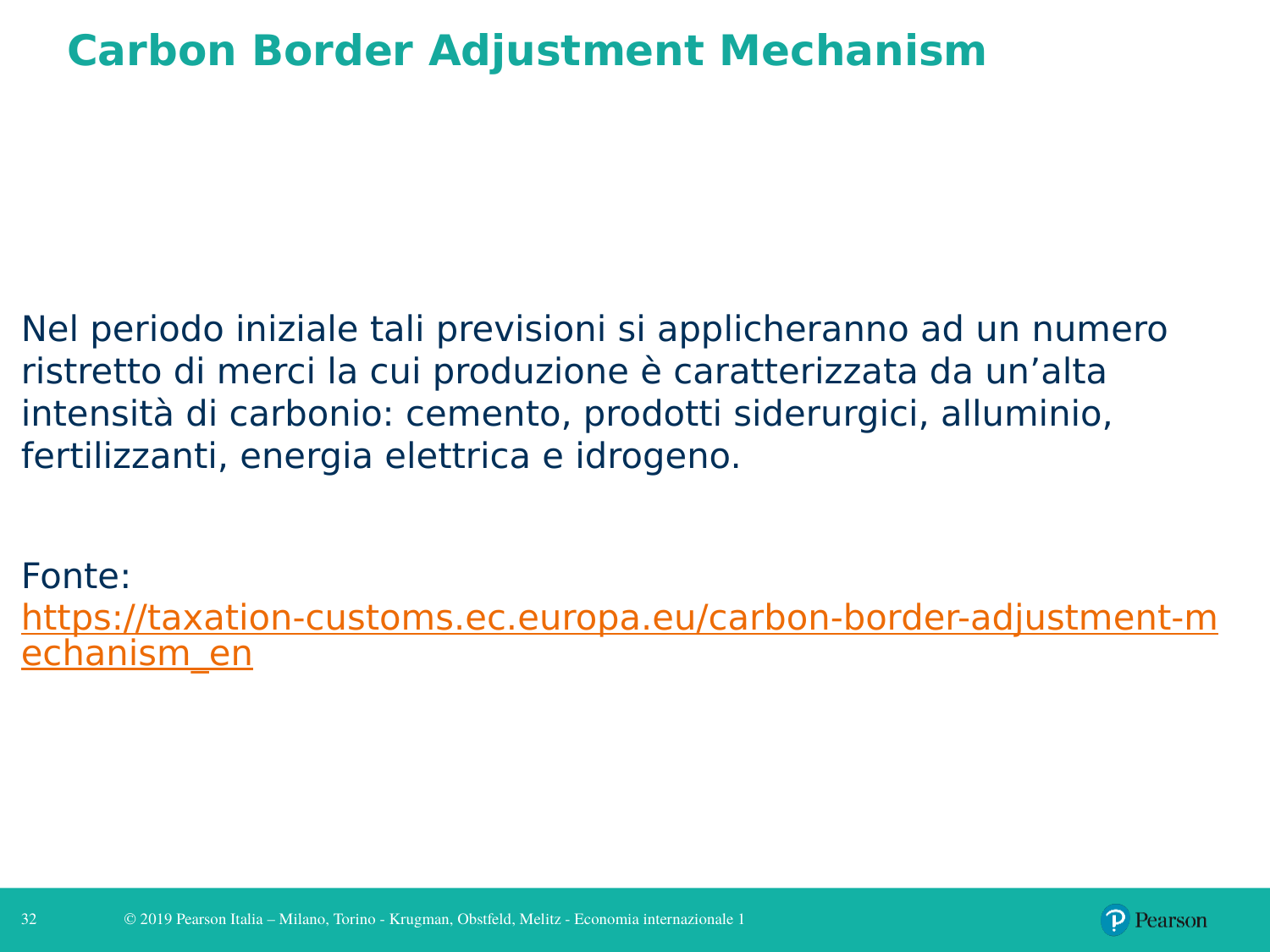

# Carbon Border Adjustment Mechanism

Nel periodo iniziale tali previsioni si applicheranno ad un numero ristretto di merci la cui produzione è caratterizzata da un’alta intensità di carbonio: cemento, prodotti siderurgici, alluminio, fertilizzanti, energia elettrica e idrogeno.

Fonte: https://taxation-customs.ec.europa.eu/carbon-border-adjustment-mechanism_en
32
© 2019 Pearson Italia – Milano, Torino - Krugman, Obstfeld, Melitz - Economia internazionale 1